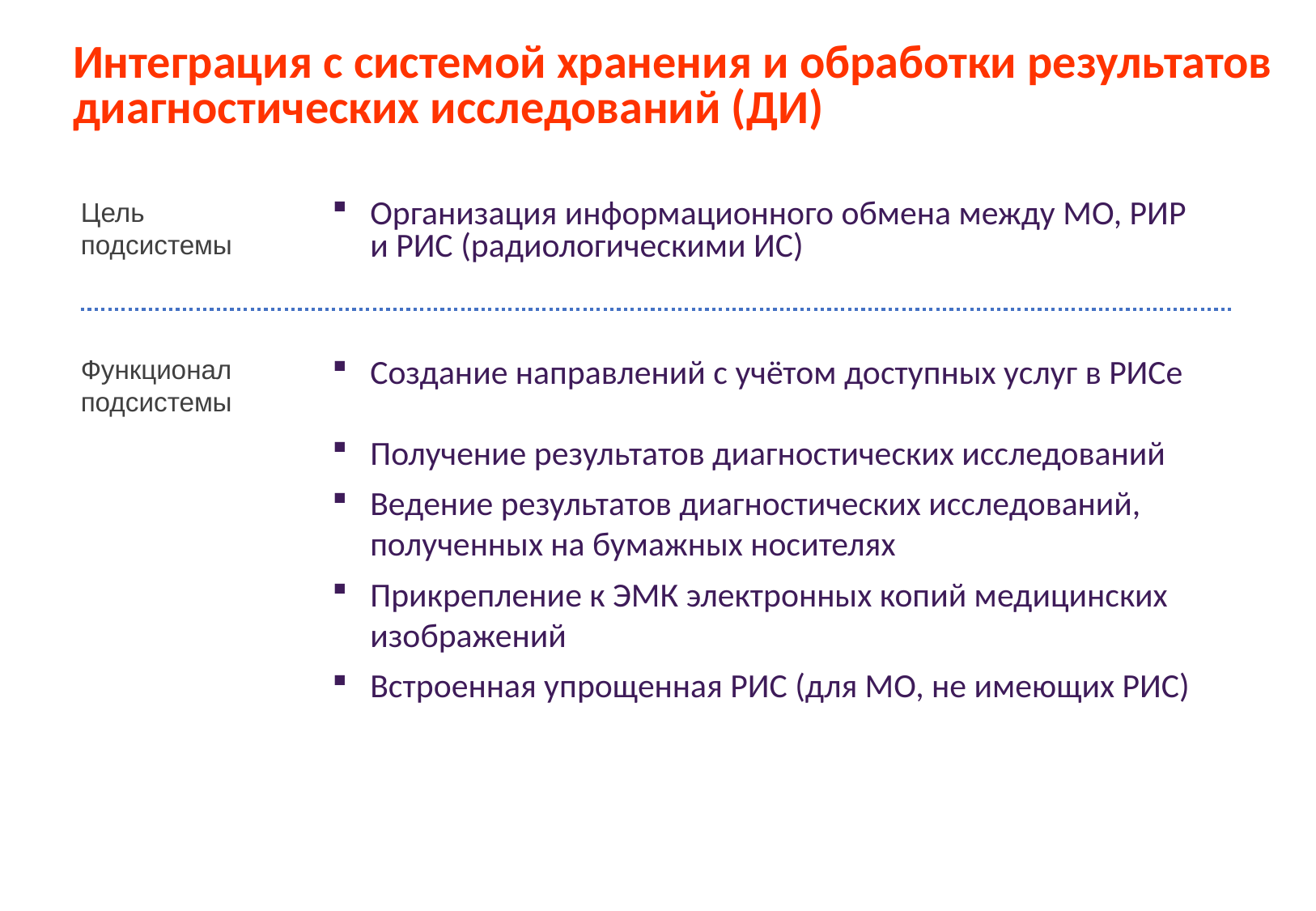

Интеграция с системой хранения и обработки результатов диагностических исследований (ДИ)
Цель
подсистемы
Организация информационного обмена между МО, РИР и РИС (радиологическими ИС)
Создание направлений с учётом доступных услуг в РИСе
Получение результатов диагностических исследований
Ведение результатов диагностических исследований, полученных на бумажных носителях
Прикрепление к ЭМК электронных копий медицинских изображений
Встроенная упрощенная РИС (для МО, не имеющих РИС)

Функционал
подсистемы